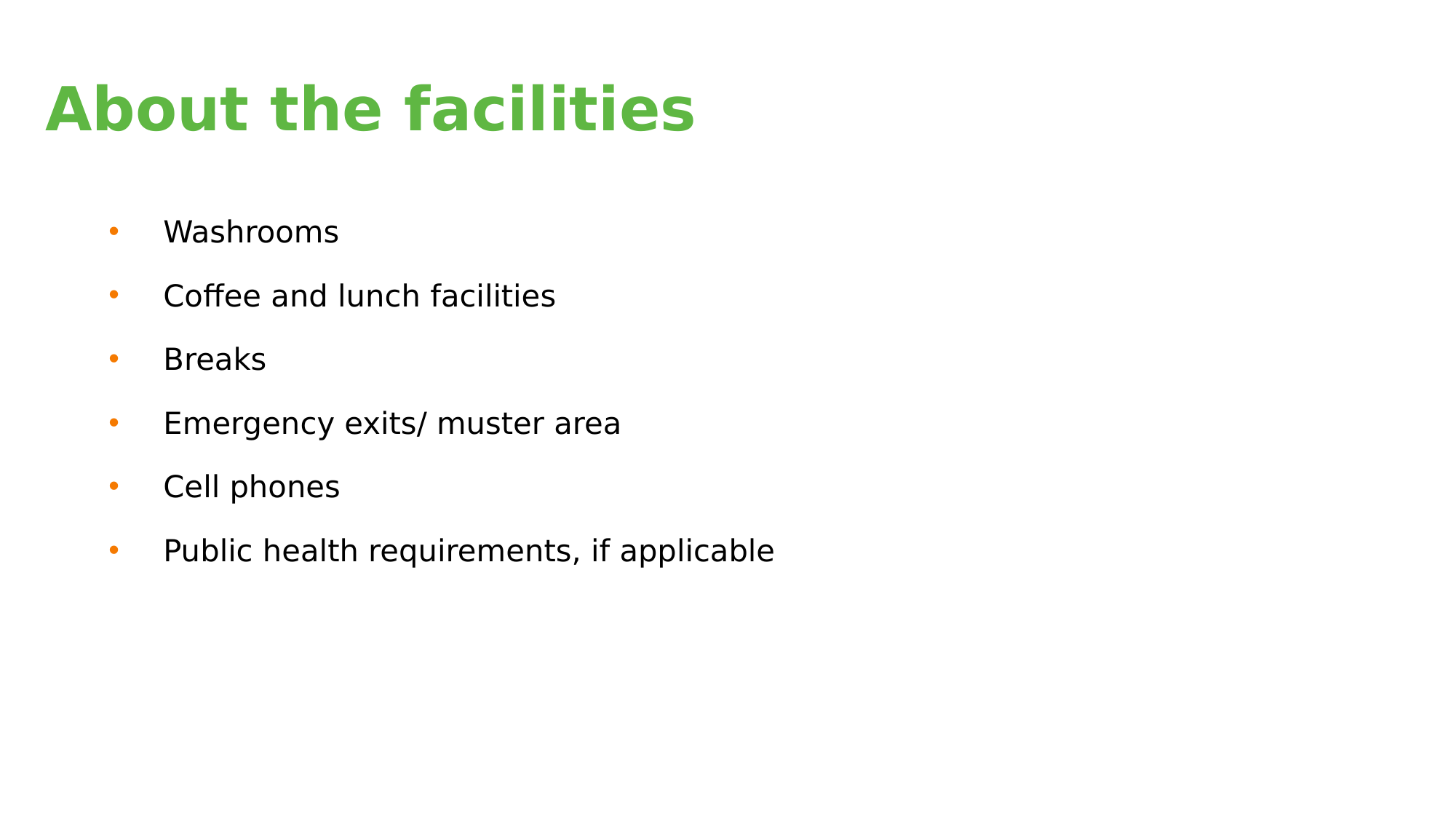

# About the facilities
Washrooms
Coffee and lunch facilities
Breaks
Emergency exits/ muster area
Cell phones
Public health requirements, if applicable